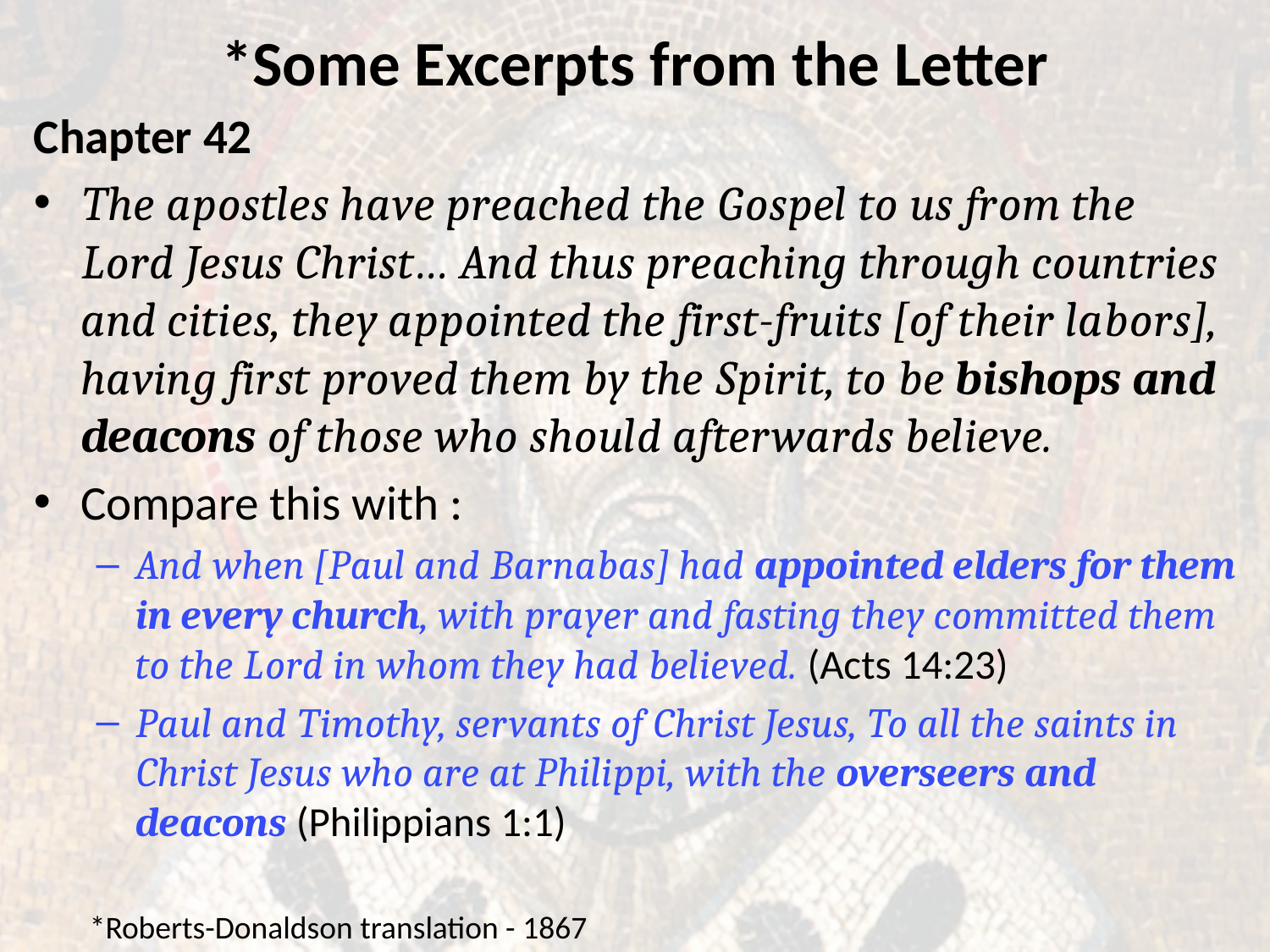

# *Some Excerpts from the Letter
Chapter 42
The apostles have preached the Gospel to us from the Lord Jesus Christ… And thus preaching through countries and cities, they appointed the first-fruits [of their labors], having first proved them by the Spirit, to be bishops and deacons of those who should afterwards believe.
Compare this with :
And when [Paul and Barnabas] had appointed elders for them in every church, with prayer and fasting they committed them to the Lord in whom they had believed. (Acts 14:23)
Paul and Timothy, servants of Christ Jesus, To all the saints in Christ Jesus who are at Philippi, with the overseers and deacons (Philippians 1:1)

*Roberts-Donaldson translation - 1867